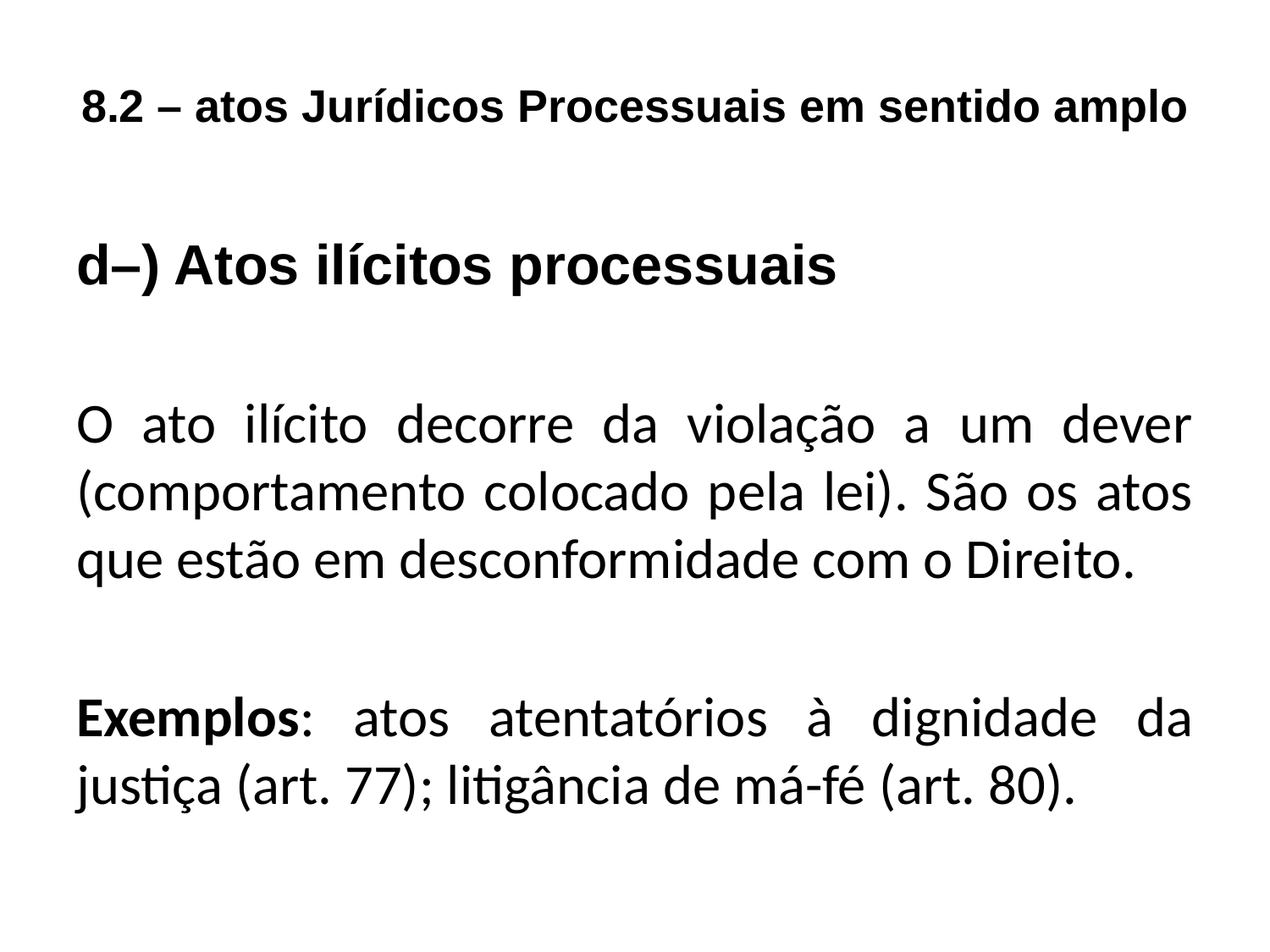

# 8.2 – atos Jurídicos Processuais em sentido amplo
d–) Atos ilícitos processuais

O ato ilícito decorre da violação a um dever (comportamento colocado pela lei). São os atos que estão em desconformidade com o Direito.

Exemplos: atos atentatórios à dignidade da justiça (art. 77); litigância de má-fé (art. 80).